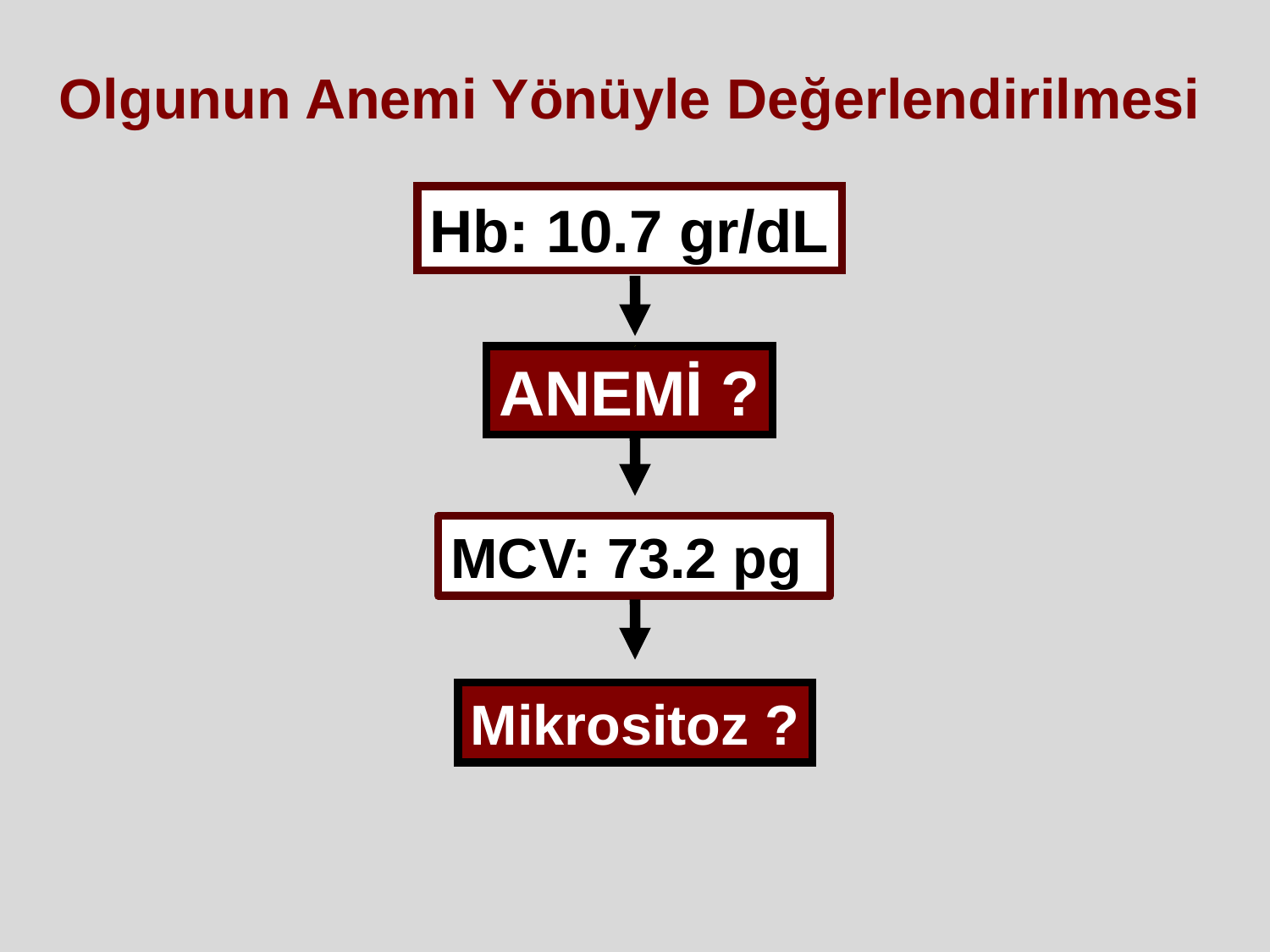

# Olgunun Anemi Yönüyle Değerlendirilmesi
Hb: 10.7 gr/dL

ANEMİ ?

MCV: 73.2 pg

Mikrositoz ?